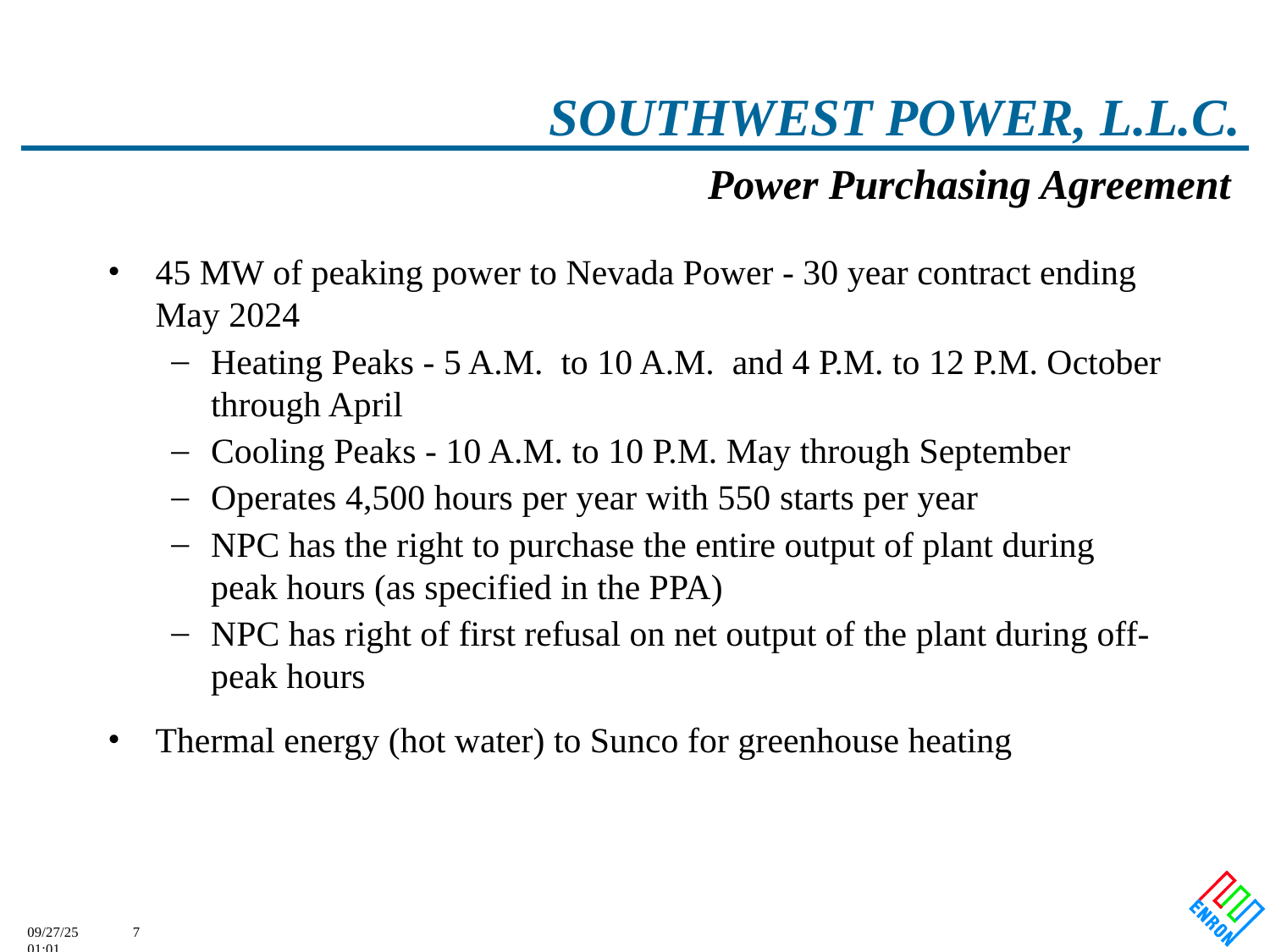

# SOUTHWEST POWER, L.L.C.
Power Purchasing Agreement
45 MW of peaking power to Nevada Power - 30 year contract ending May 2024
Heating Peaks - 5 A.M.  to 10 A.M.  and 4 P.M. to 12 P.M. October through April
Cooling Peaks - 10 A.M. to 10 P.M. May through September
Operates 4,500 hours per year with 550 starts per year
NPC has the right to purchase the entire output of plant during peak hours (as specified in the PPA)
NPC has right of first refusal on net output of the plant during off-peak hours
Thermal energy (hot water) to Sunco for greenhouse heating
09/27/25 01:01
7